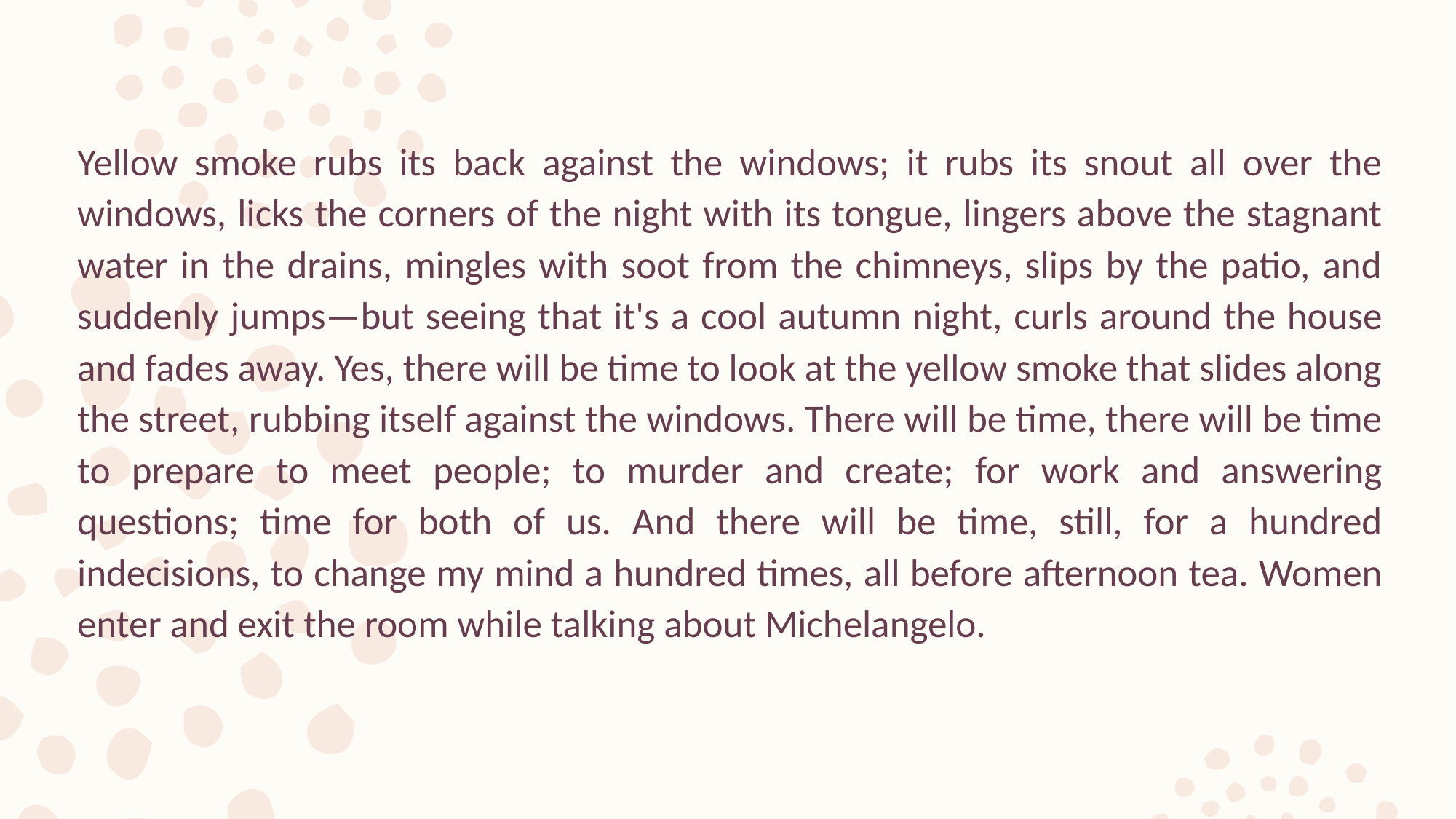

Yellow smoke rubs its back against the windows; it rubs its snout all over the windows, licks the corners of the night with its tongue, lingers above the stagnant water in the drains, mingles with soot from the chimneys, slips by the patio, and suddenly jumps—but seeing that it's a cool autumn night, curls around the house and fades away. Yes, there will be time to look at the yellow smoke that slides along the street, rubbing itself against the windows. There will be time, there will be time to prepare to meet people; to murder and create; for work and answering questions; time for both of us. And there will be time, still, for a hundred indecisions, to change my mind a hundred times, all before afternoon tea. Women enter and exit the room while talking about Michelangelo.